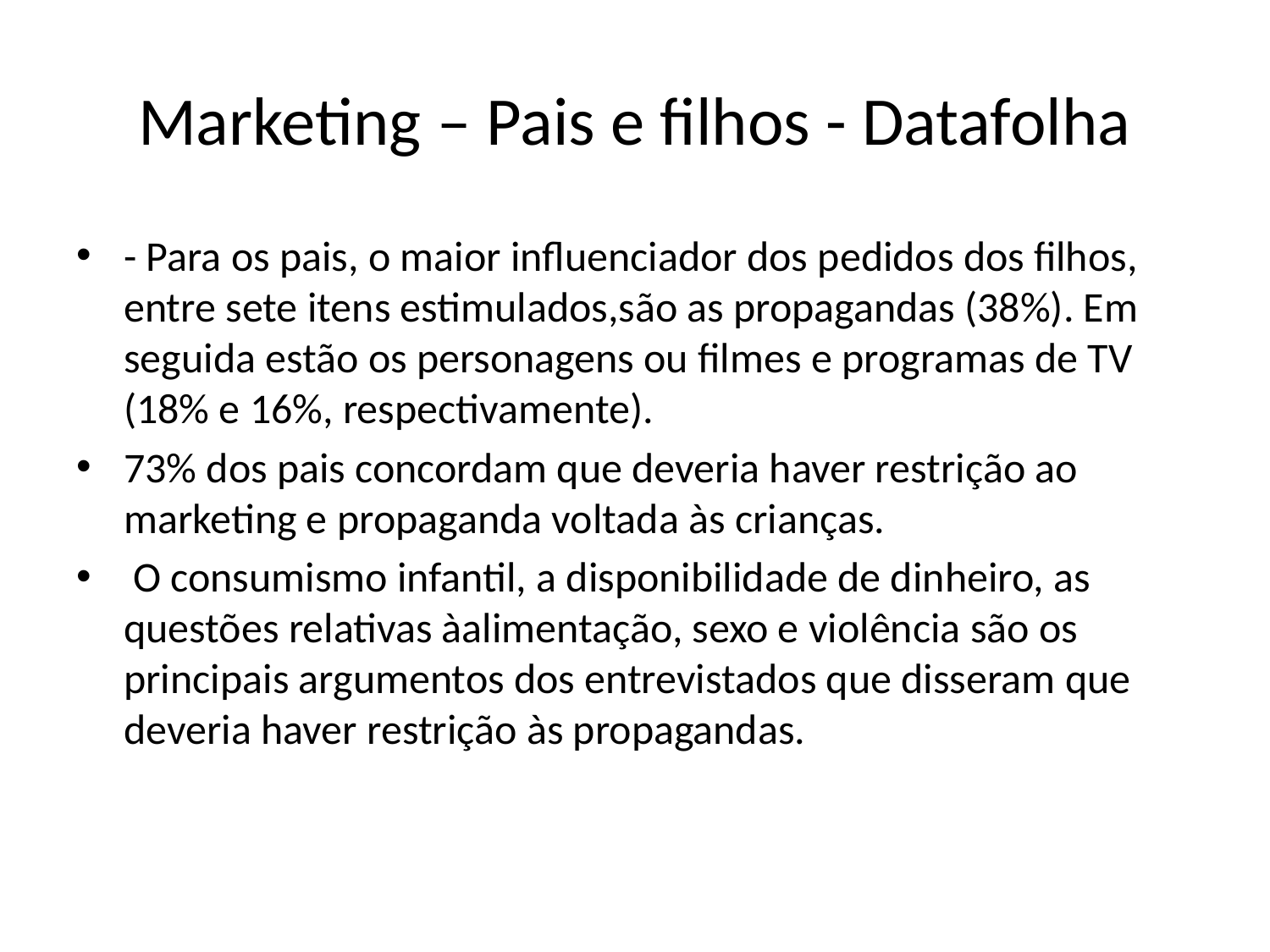

# Marketing – Pais e filhos - Datafolha
- Para os pais, o maior influenciador dos pedidos dos filhos, entre sete itens estimulados,são as propagandas (38%). Em seguida estão os personagens ou filmes e programas de TV (18% e 16%, respectivamente).
73% dos pais concordam que deveria haver restrição ao marketing e propaganda voltada às crianças.
 O consumismo infantil, a disponibilidade de dinheiro, as questões relativas àalimentação, sexo e violência são os principais argumentos dos entrevistados que disseram que deveria haver restrição às propagandas.